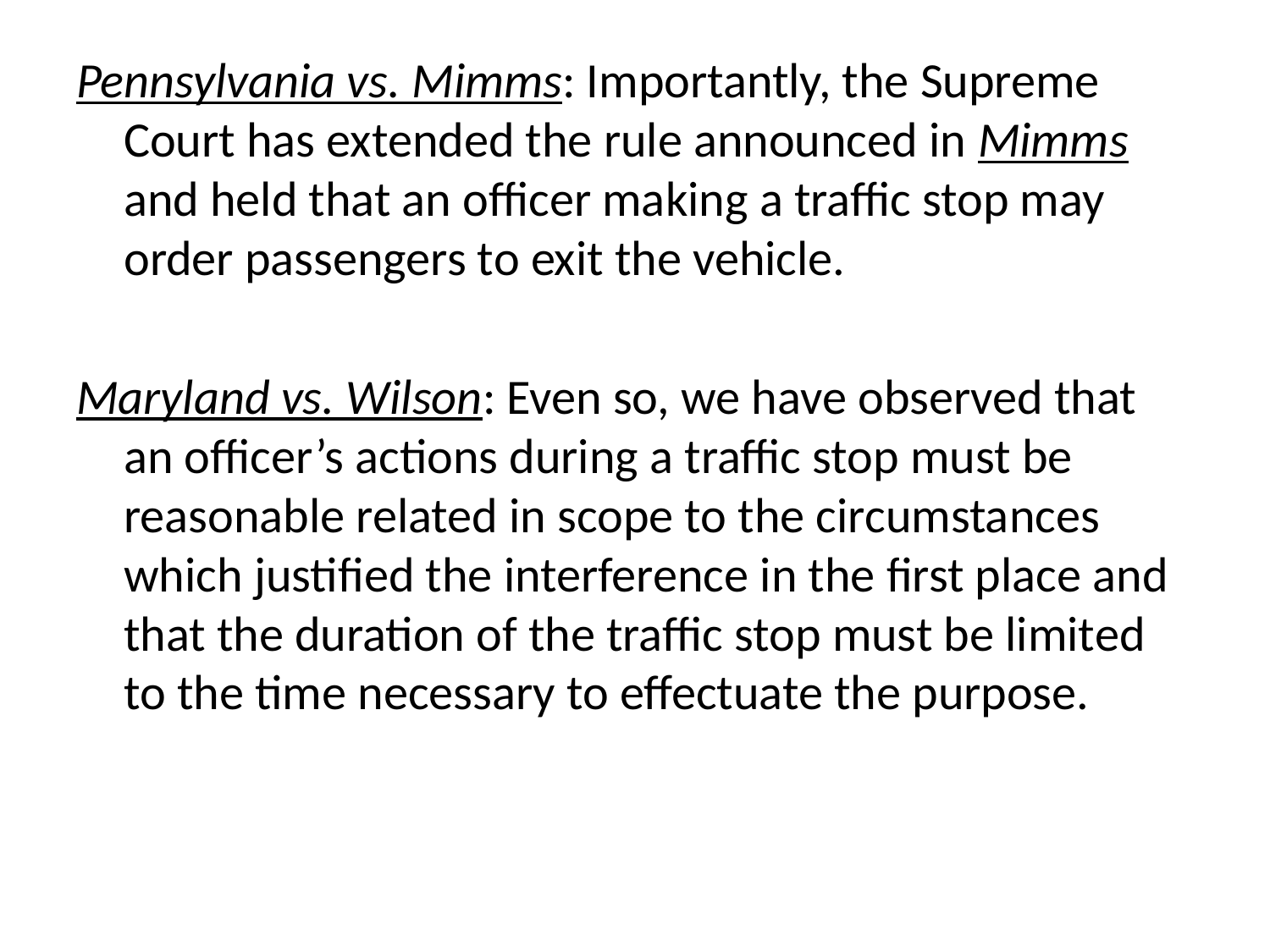

Pennsylvania vs. Mimms: Importantly, the Supreme Court has extended the rule announced in Mimms and held that an officer making a traffic stop may order passengers to exit the vehicle.

Maryland vs. Wilson: Even so, we have observed that an officer’s actions during a traffic stop must be reasonable related in scope to the circumstances which justified the interference in the first place and that the duration of the traffic stop must be limited to the time necessary to effectuate the purpose.